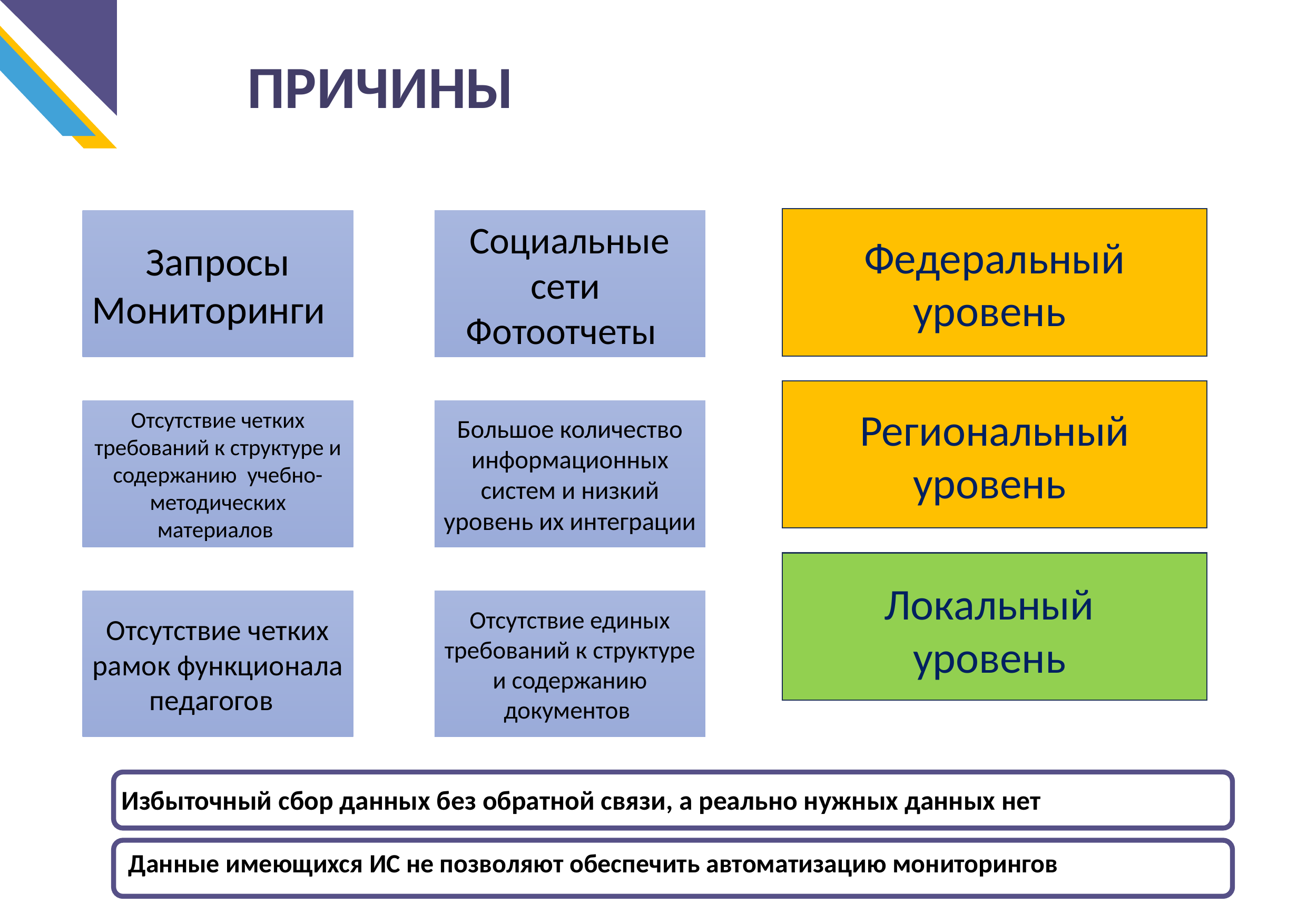

ПРИЧИНЫ
Федеральный уровень
Запросы
Мониторинги
Социальные сети
Фотоотчеты
Большое количество информационных систем и низкий уровень их интеграции
Отсутствие четких рамок функционала педагогов
Отсутствие четких требований к структуре и содержанию  учебно-методических материалов
Отсутствие единых требований к структуре и содержанию документов
Региональный уровень
Локальный
уровень

Избыточный сбор данных без обратной связи, а реально нужных данных нет

Данные имеющихся ИС не позволяют обеспечить автоматизацию мониторингов